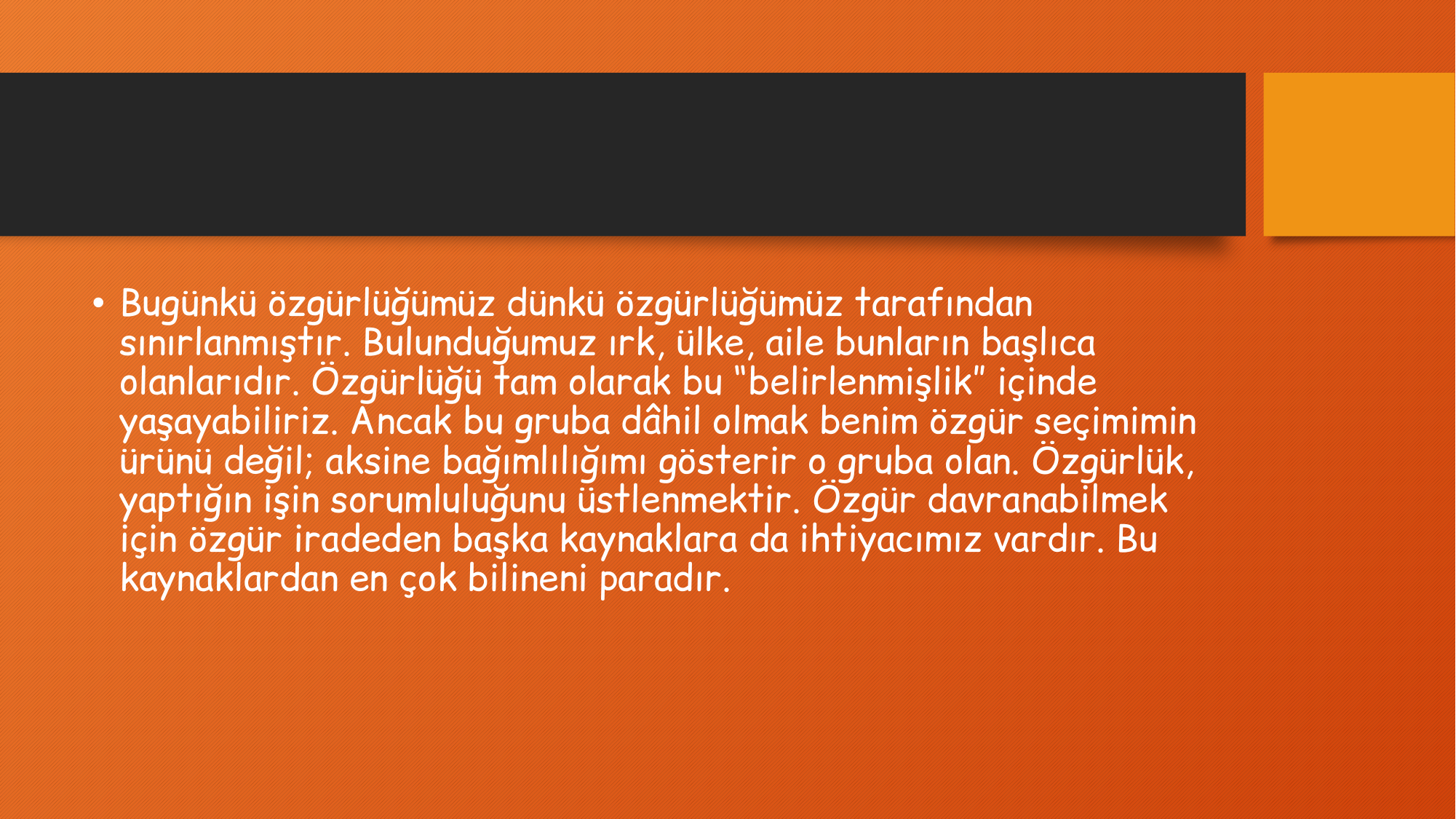

#
Bugünkü özgürlüğümüz dünkü özgürlüğümüz tarafından sınırlanmıştır. Bulunduğumuz ırk, ülke, aile bunların başlıca olanlarıdır. Özgürlüğü tam olarak bu “belirlenmişlik” içinde yaşayabiliriz. Ancak bu gruba dâhil olmak benim özgür seçimimin ürünü değil; aksine bağımlılığımı gösterir o gruba olan. Özgürlük, yaptığın işin sorumluluğunu üstlenmektir. Özgür davranabilmek için özgür iradeden başka kaynaklara da ihtiyacımız vardır. Bu kaynaklardan en çok bilineni paradır.